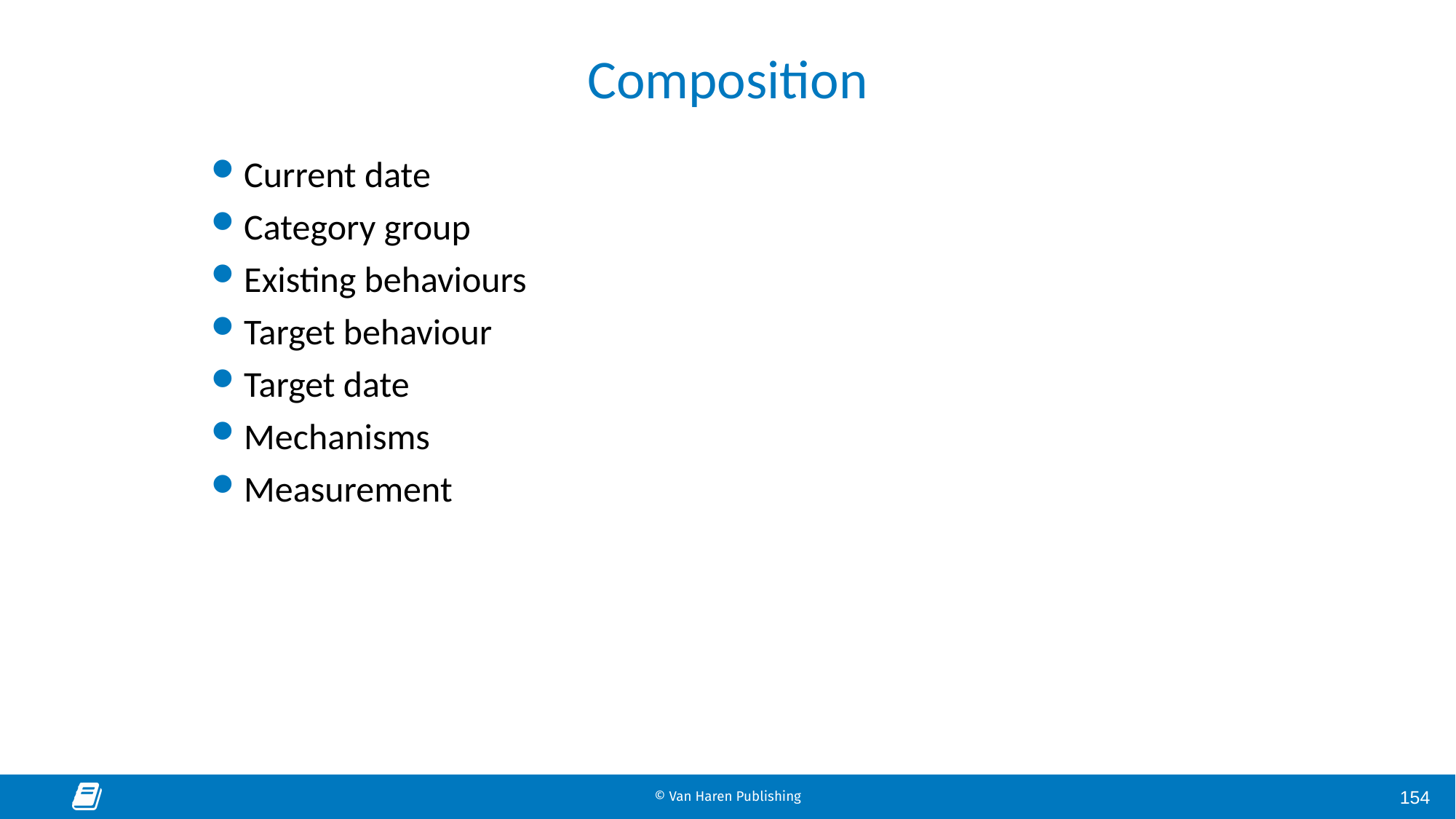

# Composition
Current date
Category group
Existing behaviours
Target behaviour
Target date
Mechanisms
Measurement